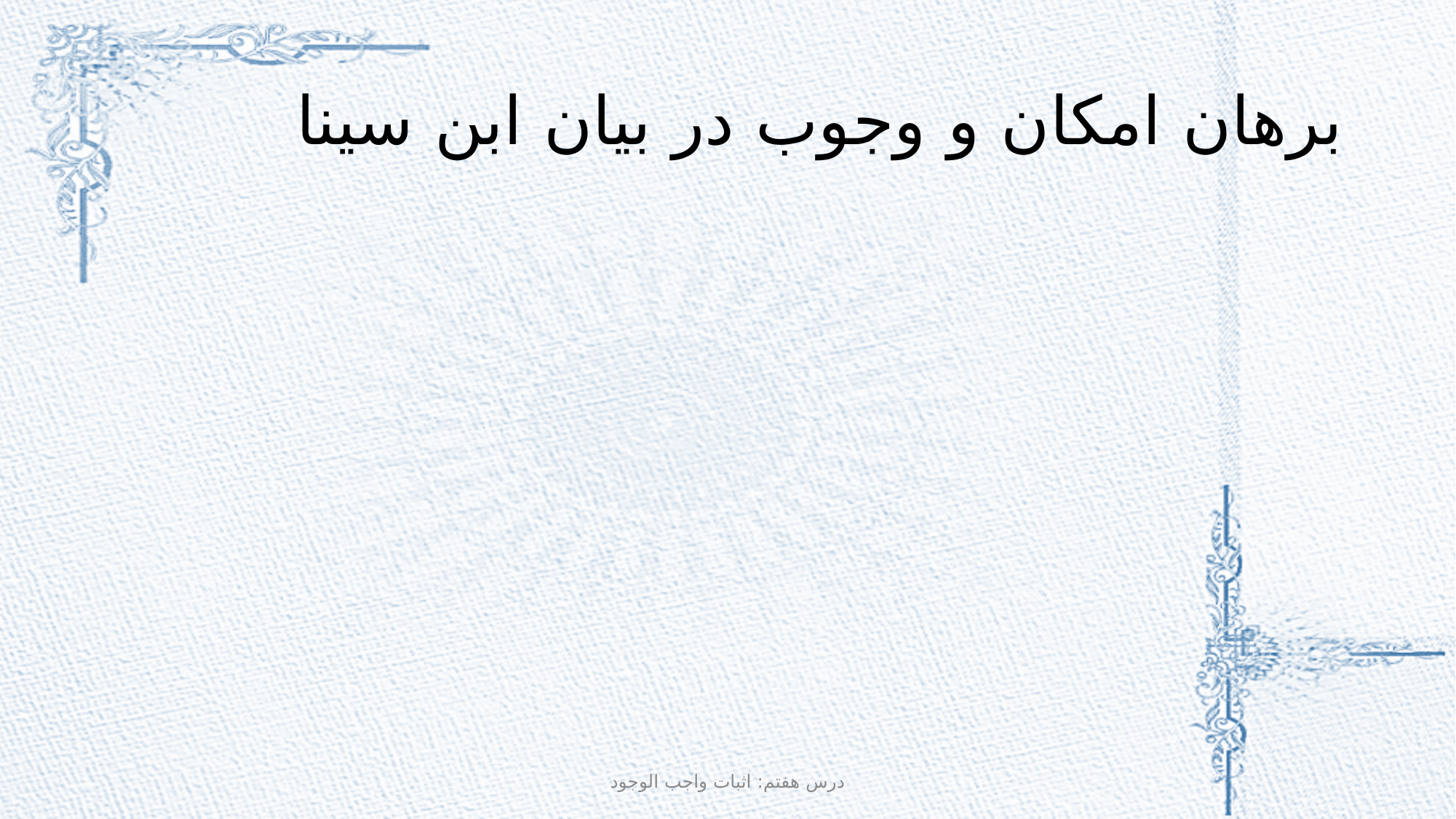

# برهان امکان و وجوب در بیان ابن سینا

درس هفتم: اثبات واجب الوجود